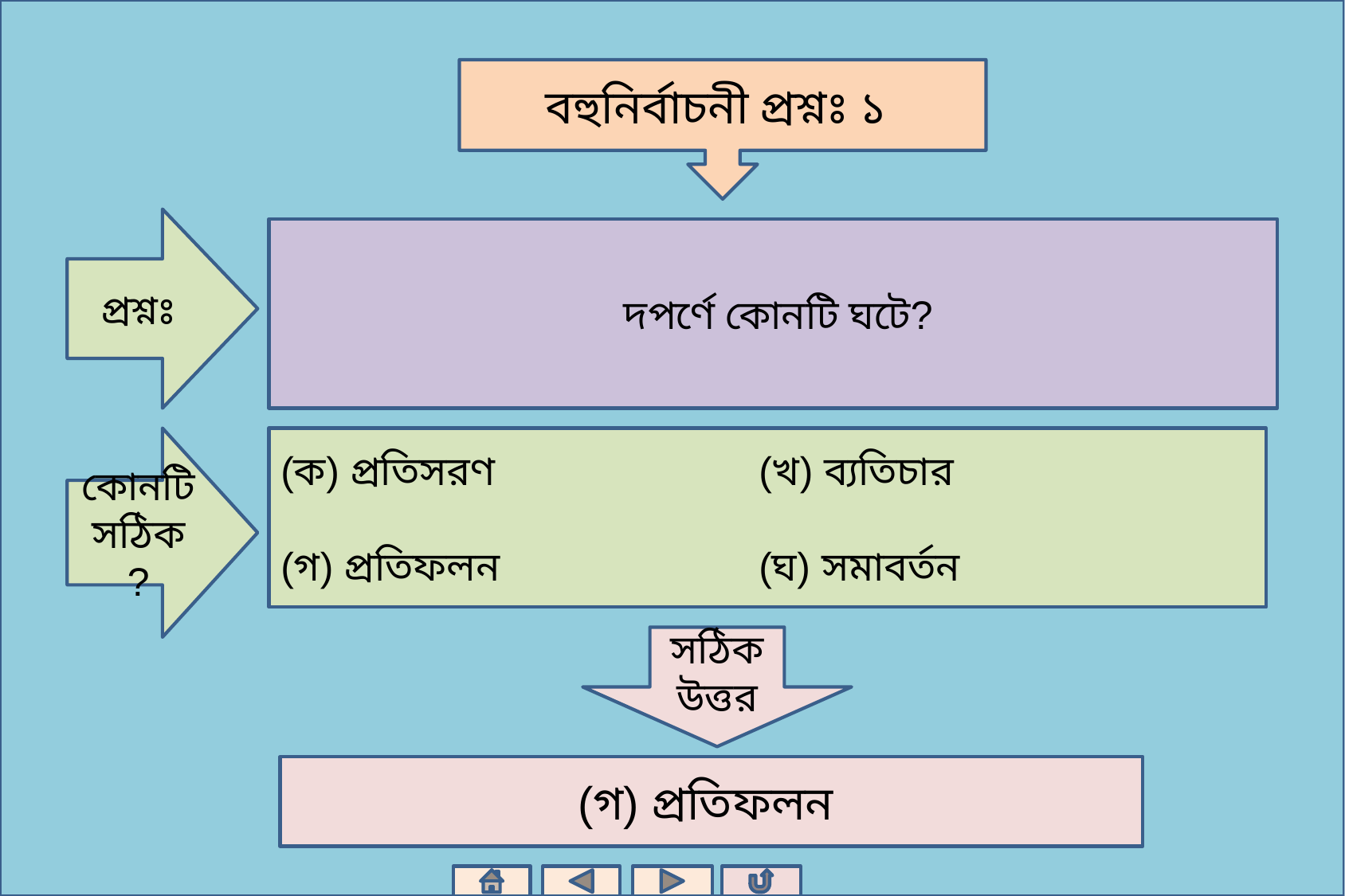

বহুনির্বাচনী প্রশ্নঃ ১
প্রশ্নঃ
 দপর্ণে কোনটি ঘটে?
কোনটি সঠিক ?
(ক) প্রতিসরণ			(খ) ব্যতিচার

(গ) প্রতিফলন 			(ঘ) সমাবর্তন
সঠিক উত্তর
(গ) প্রতিফলন